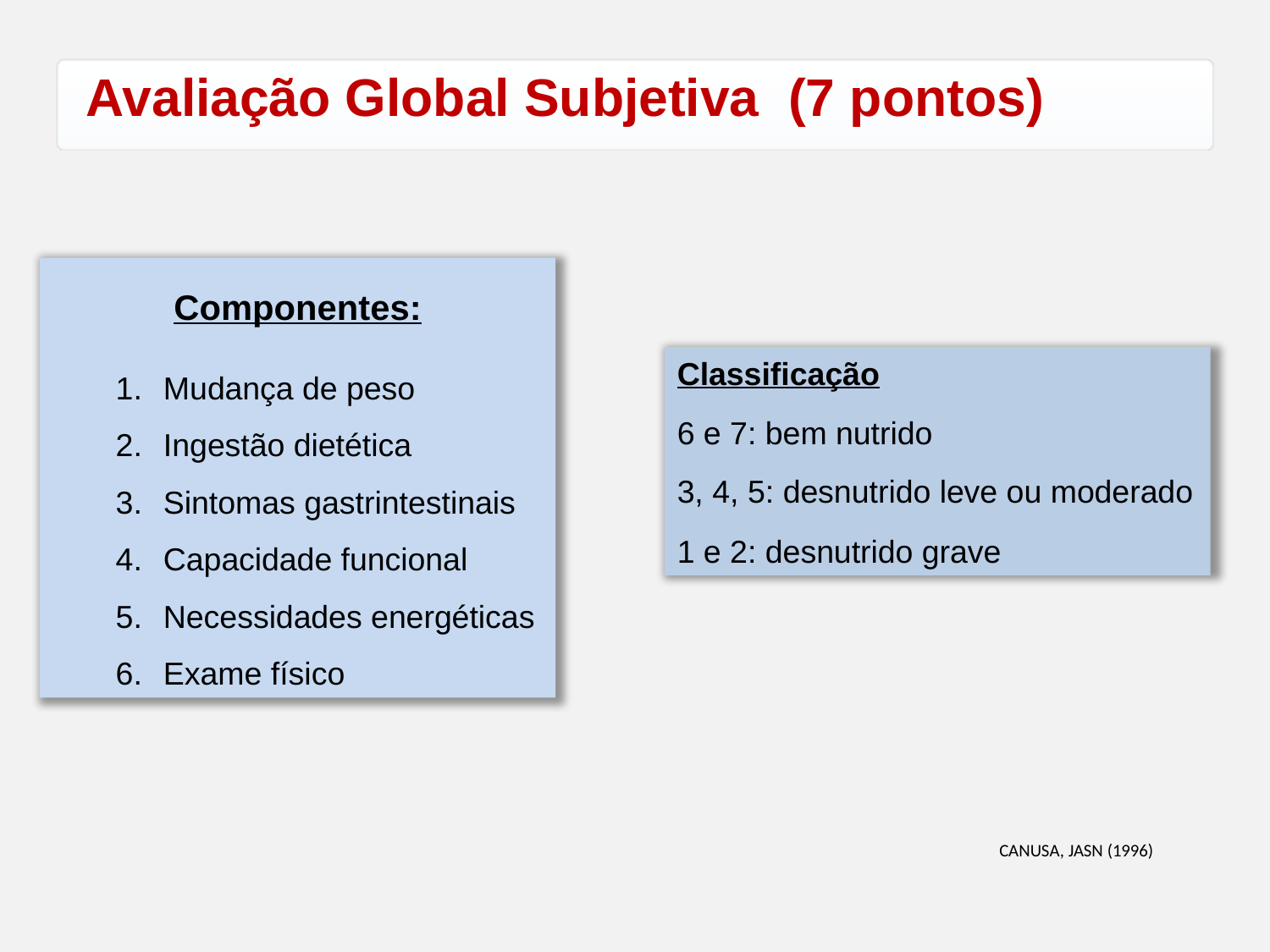

Avaliação Global Subjetiva  (7 pontos)
Componentes:
Mudança de peso
Ingestão dietética
Sintomas gastrintestinais
Capacidade funcional
Necessidades energéticas
Exame físico
Classificação
6 e 7: bem nutrido
3, 4, 5: desnutrido leve ou moderado
1 e 2: desnutrido grave
CANUSA, JASN (1996)